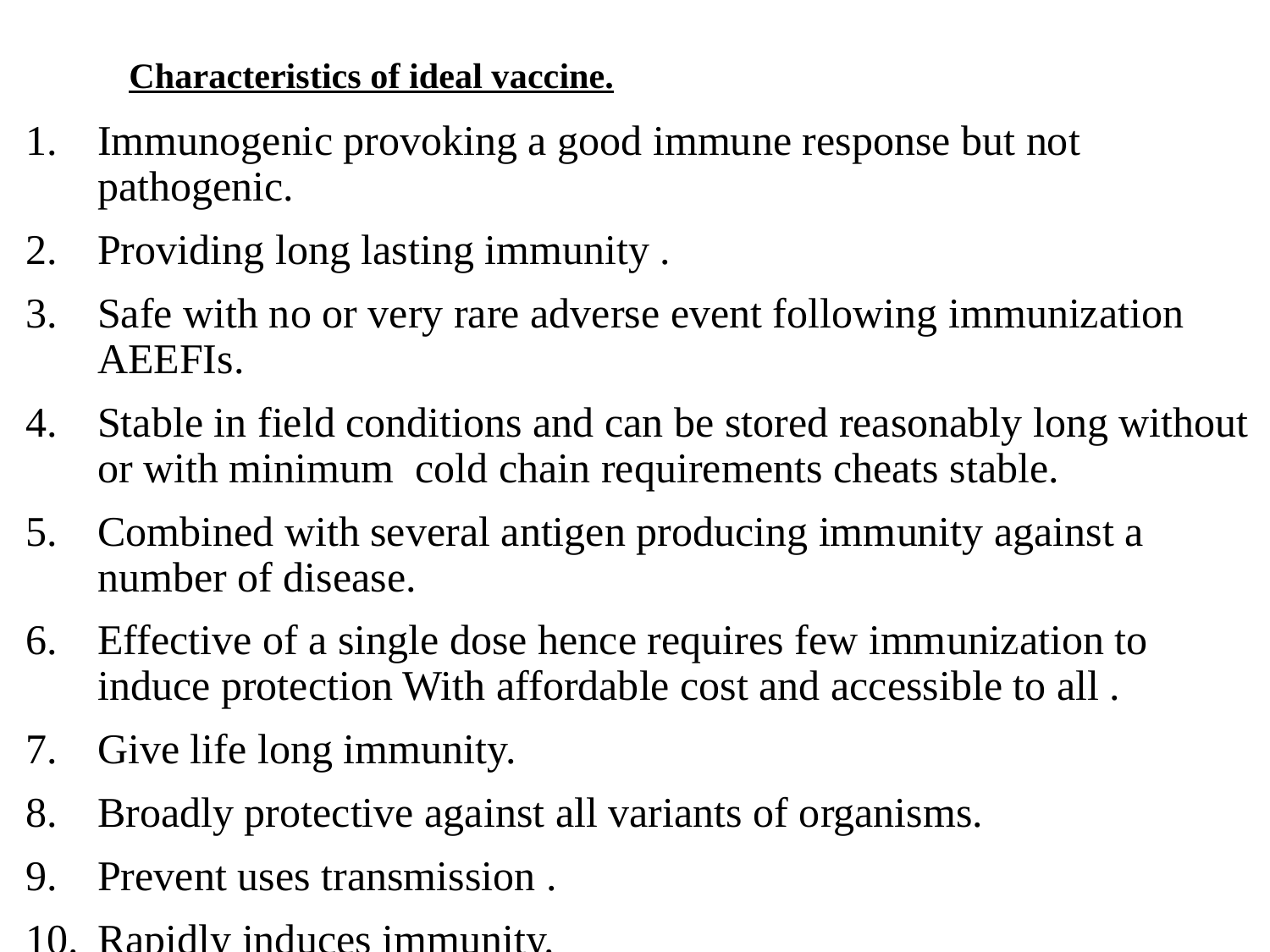

# Characteristics of ideal vaccine.
Immunogenic provoking a good immune response but not pathogenic.
Providing long lasting immunity .
Safe with no or very rare adverse event following immunization  AEEFIs.
Stable in field conditions and can be stored reasonably long without or with minimum  cold chain requirements cheats stable.
Combined with several antigen producing immunity against a number of disease.
Effective of a single dose hence requires few immunization to induce protection With affordable cost and accessible to all .
Give life long immunity.
Broadly protective against all variants of organisms.
Prevent uses transmission .
Rapidly induces immunity.
Transmit material protection to the body.